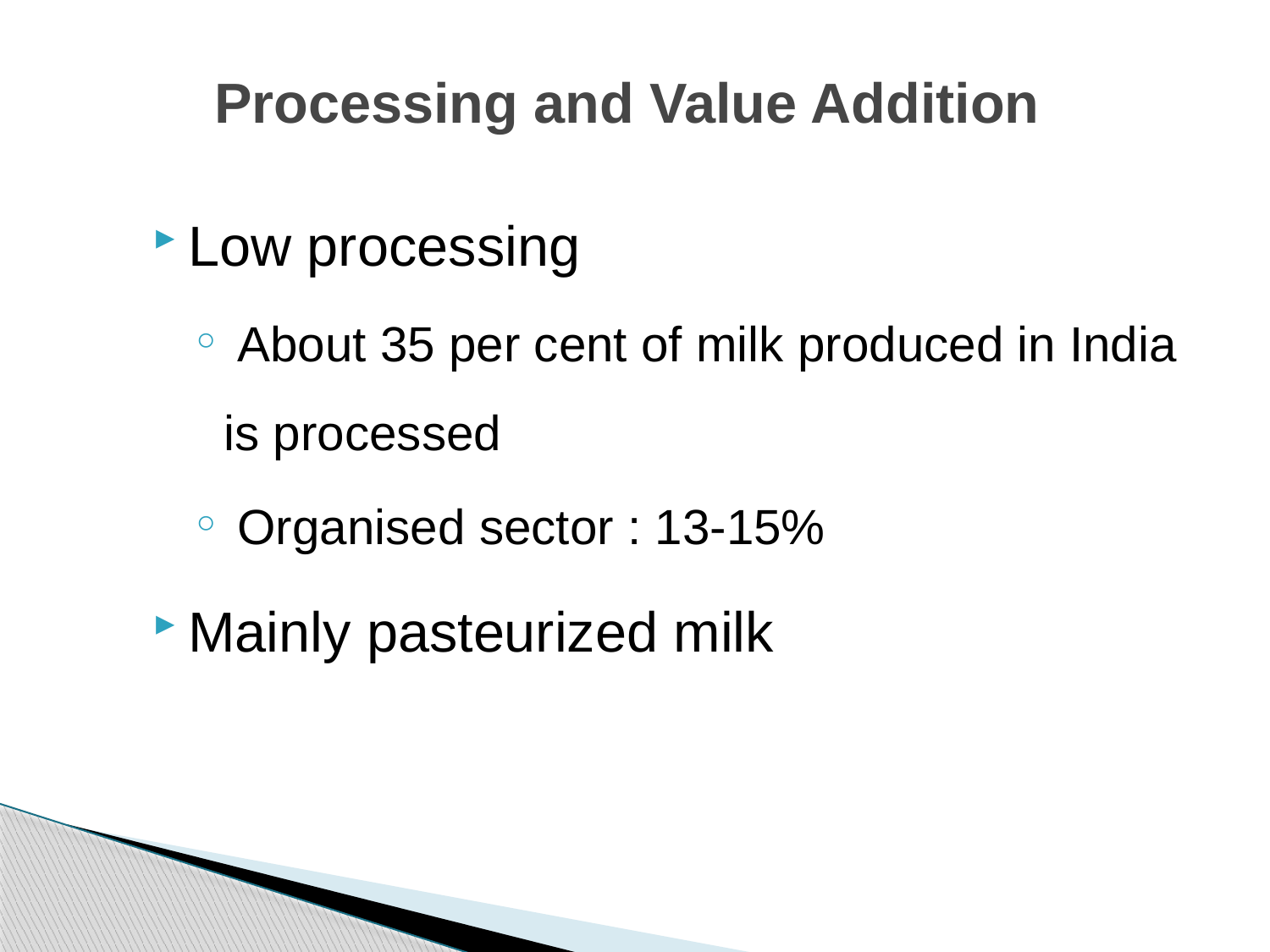

# Processing and Value Addition
Low processing
 About 35 per cent of milk produced in India is processed
 Organised sector : 13-15%
Mainly pasteurized milk